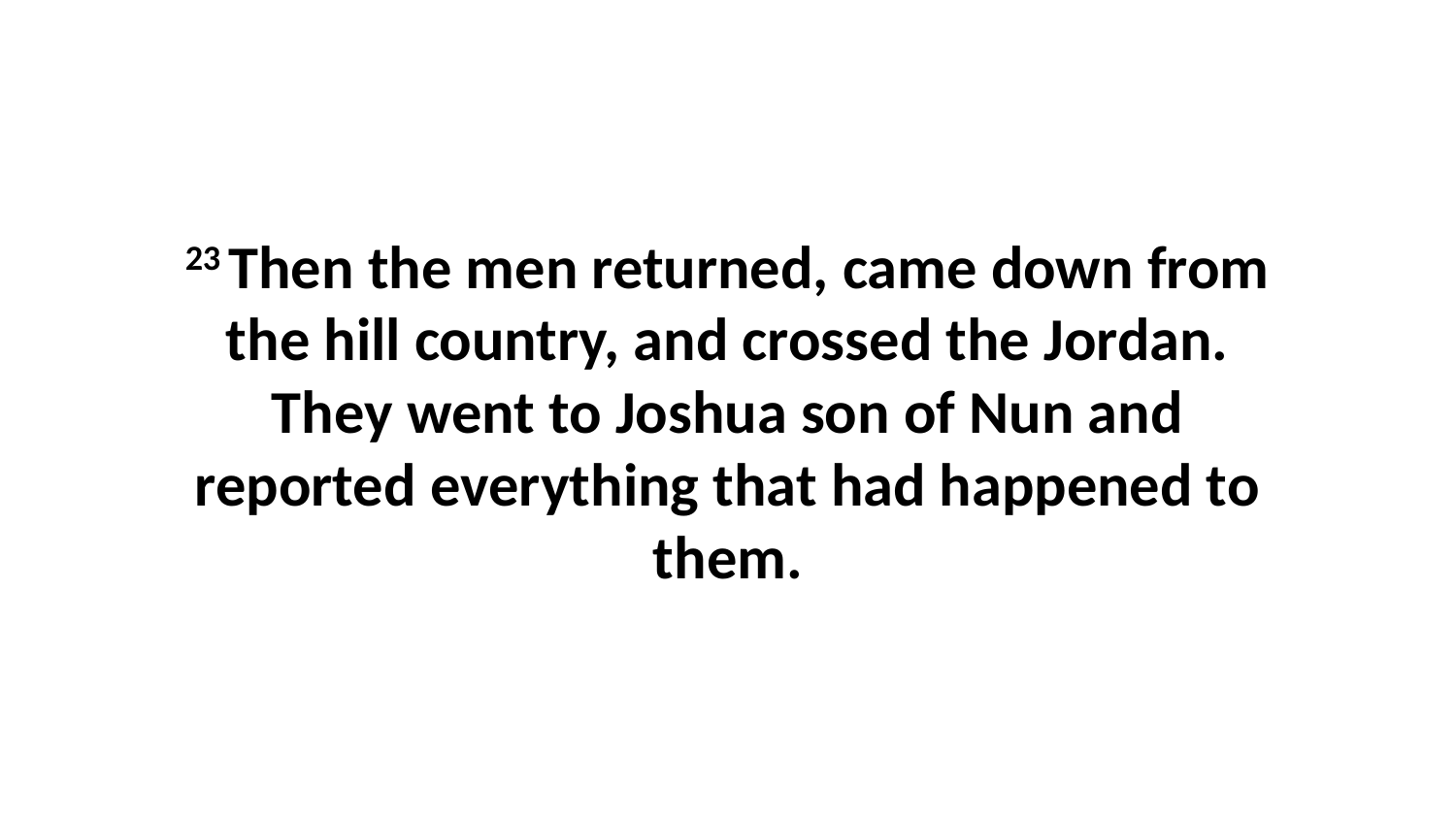

23 Then the men returned, came down from the hill country, and crossed the Jordan. They went to Joshua son of Nun and reported everything that had happened to them.